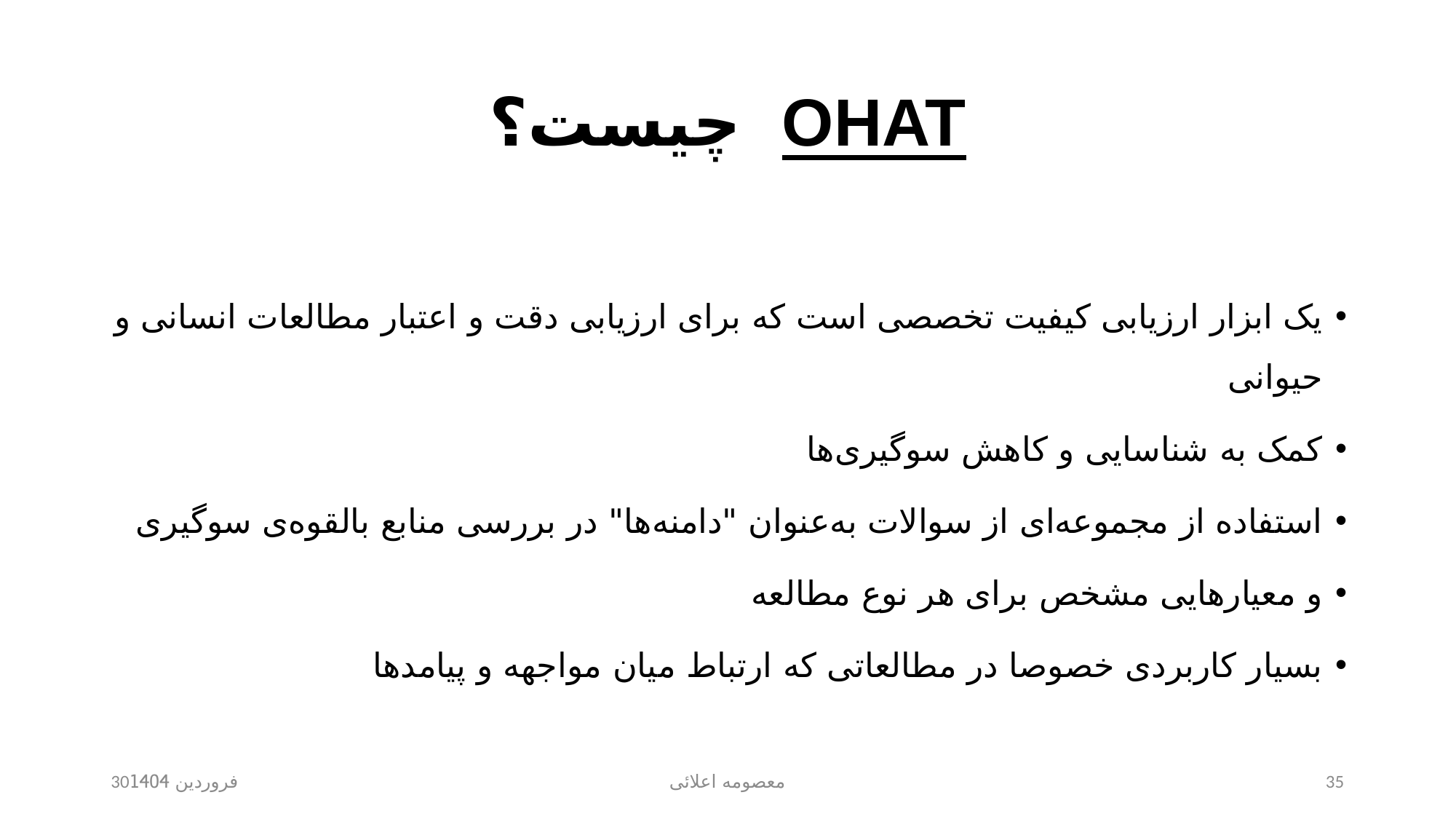

# OHAT  چیست؟

یک ابزار ارزیابی کیفیت تخصصی است که برای ارزیابی دقت و اعتبار مطالعات انسانی و حیوانی
کمک به شناسایی و کاهش سوگیری‌ها
استفاده از مجموعه‌ای از سوالات به‌عنوان "دامنه‌ها" در بررسی منابع بالقوه‌ی سوگیری
و معیارهایی مشخص برای هر نوع مطالعه
بسیار کاربردی ‌خصوصا در مطالعاتی که ارتباط میان مواجهه و پیامدها
30فروردین 1404
معصومه اعلائی
35